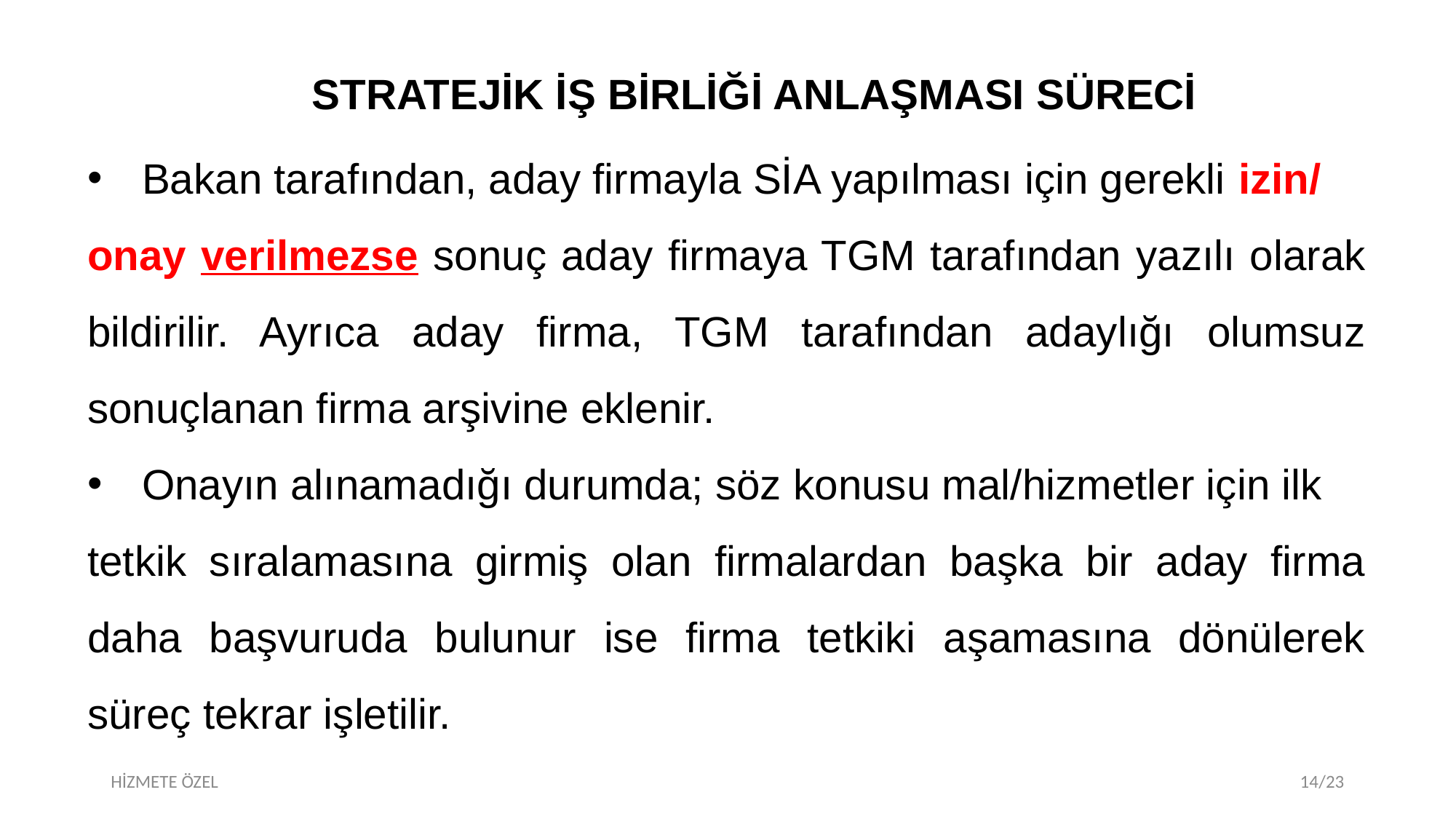

STRATEJİK İŞ BİRLİĞİ ANLAŞMASI SÜRECİ
Bakan tarafından, aday firmayla SİA yapılması için gerekli izin/
onay verilmezse sonuç aday firmaya TGM tarafından yazılı olarak bildirilir. Ayrıca aday firma, TGM tarafından adaylığı olumsuz sonuçlanan firma arşivine eklenir.
Onayın alınamadığı durumda; söz konusu mal/hizmetler için ilk
tetkik sıralamasına girmiş olan firmalardan başka bir aday firma daha başvuruda bulunur ise firma tetkiki aşamasına dönülerek süreç tekrar işletilir.
HİZMETE ÖZEL
14/23